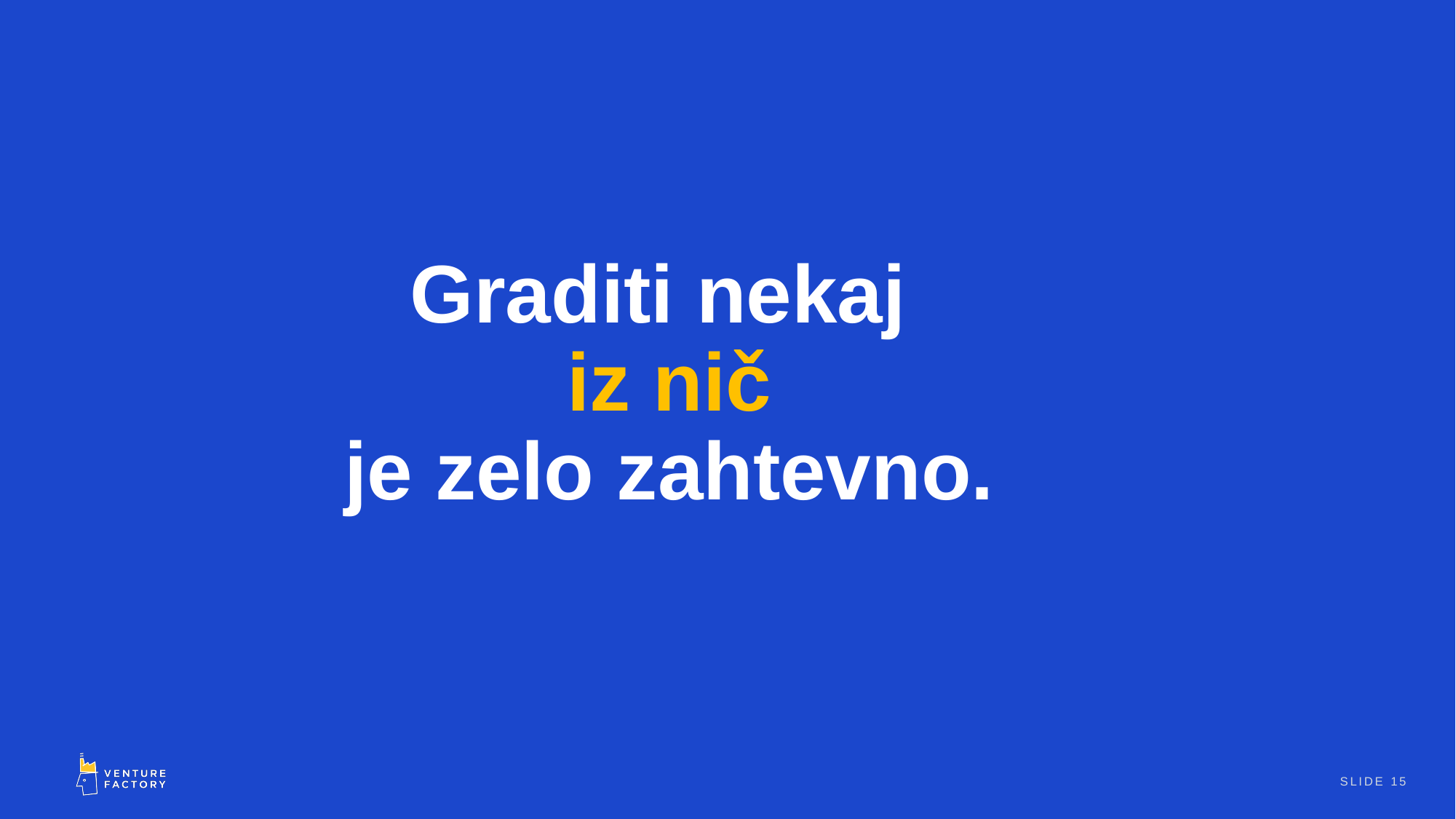

# Graditi nekaj iz nič je zelo zahtevno.
SLIDE 15